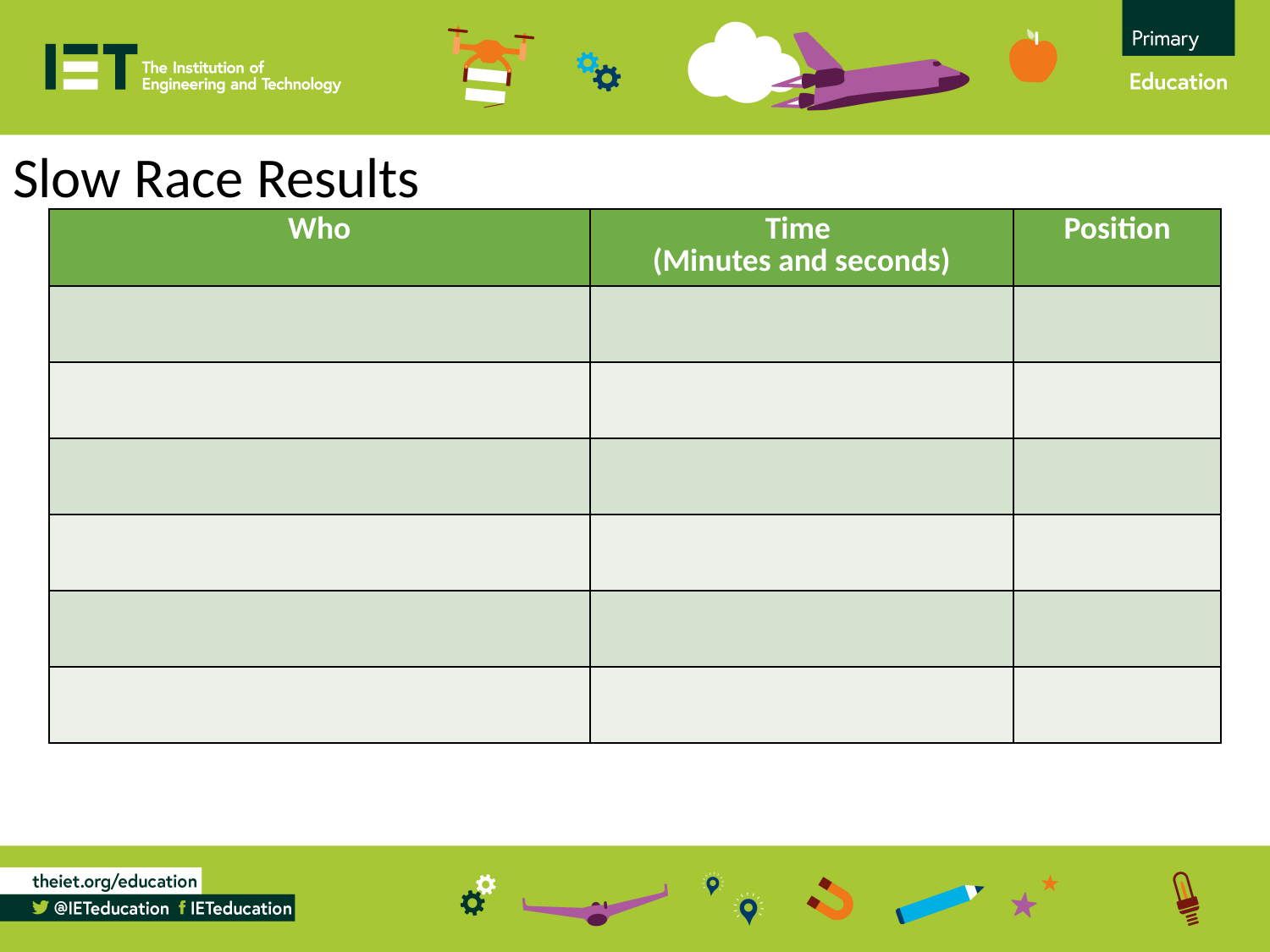

# Slow Race Results
| Who | Time (Minutes and seconds) | Position |
| --- | --- | --- |
|  |  |  |
|  |  |  |
|  |  |  |
|  |  |  |
|  |  |  |
|  |  |  |